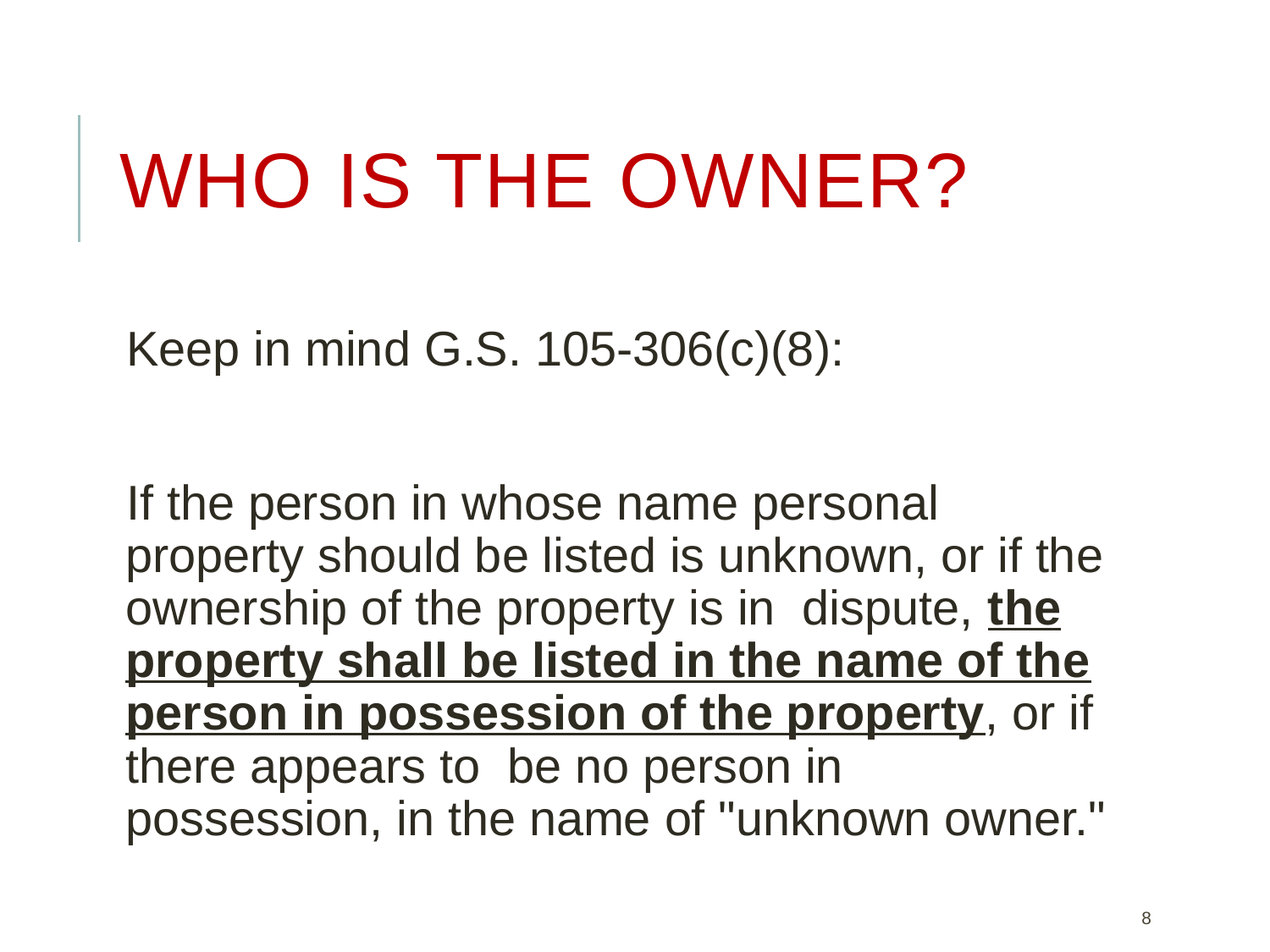

# Who is the Owner?
Keep in mind G.S. 105-306(c)(8):

If the person in whose name personal property should be listed is unknown, or if the ownership of the property is in  dispute, the property shall be listed in the name of the person in possession of the property, or if there appears to  be no person in possession, in the name of "unknown owner."
8